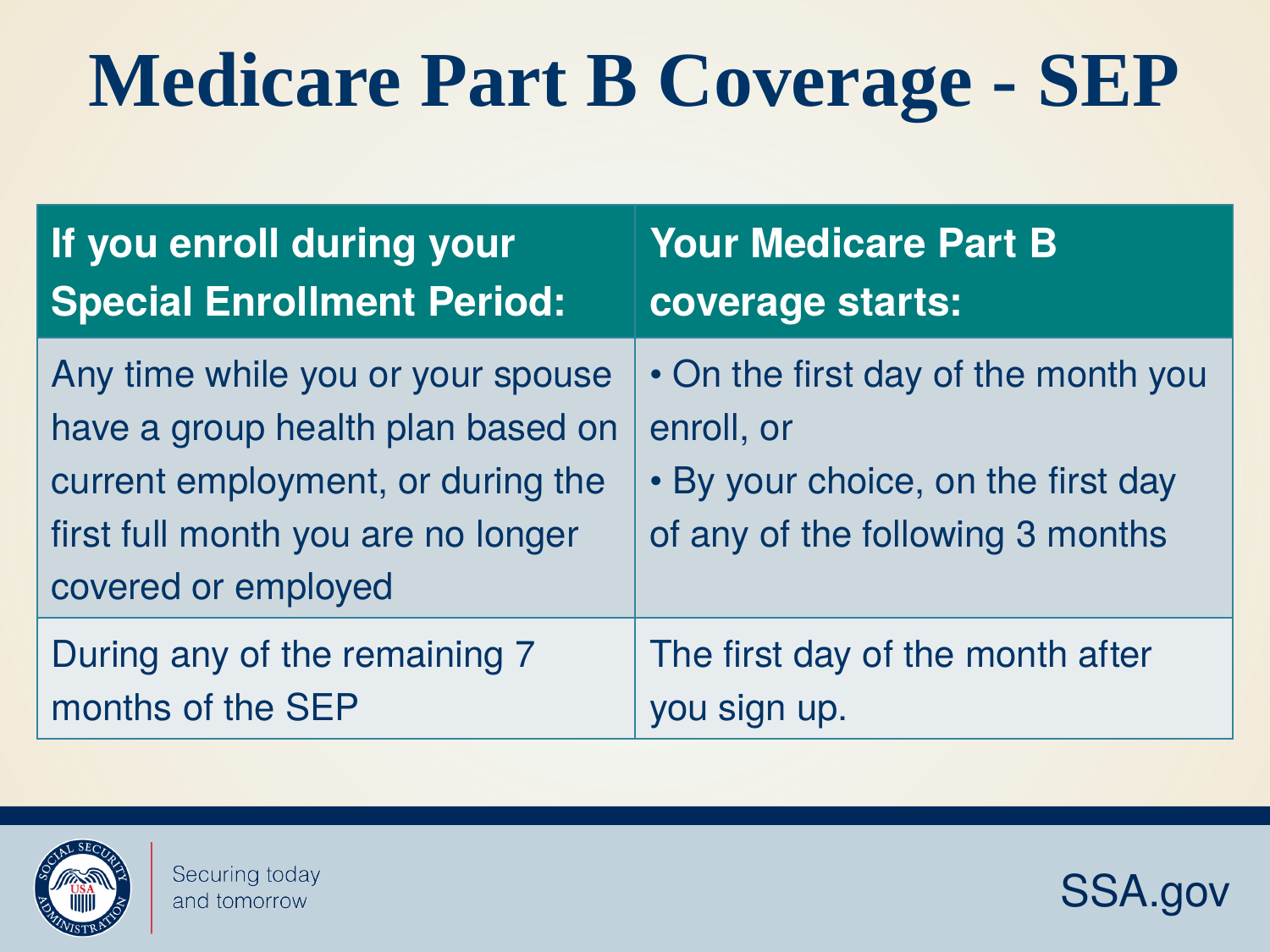

# Medicare Part B Coverage - SEP
| If you enroll during your Special Enrollment Period: | Your Medicare Part B coverage starts: |
| --- | --- |
| Any time while you or your spouse have a group health plan based on current employment, or during the first full month you are no longer covered or employed | • On the first day of the month you enroll, or • By your choice, on the first day of any of the following 3 months |
| During any of the remaining 7 months of the SEP | The first day of the month after you sign up. |